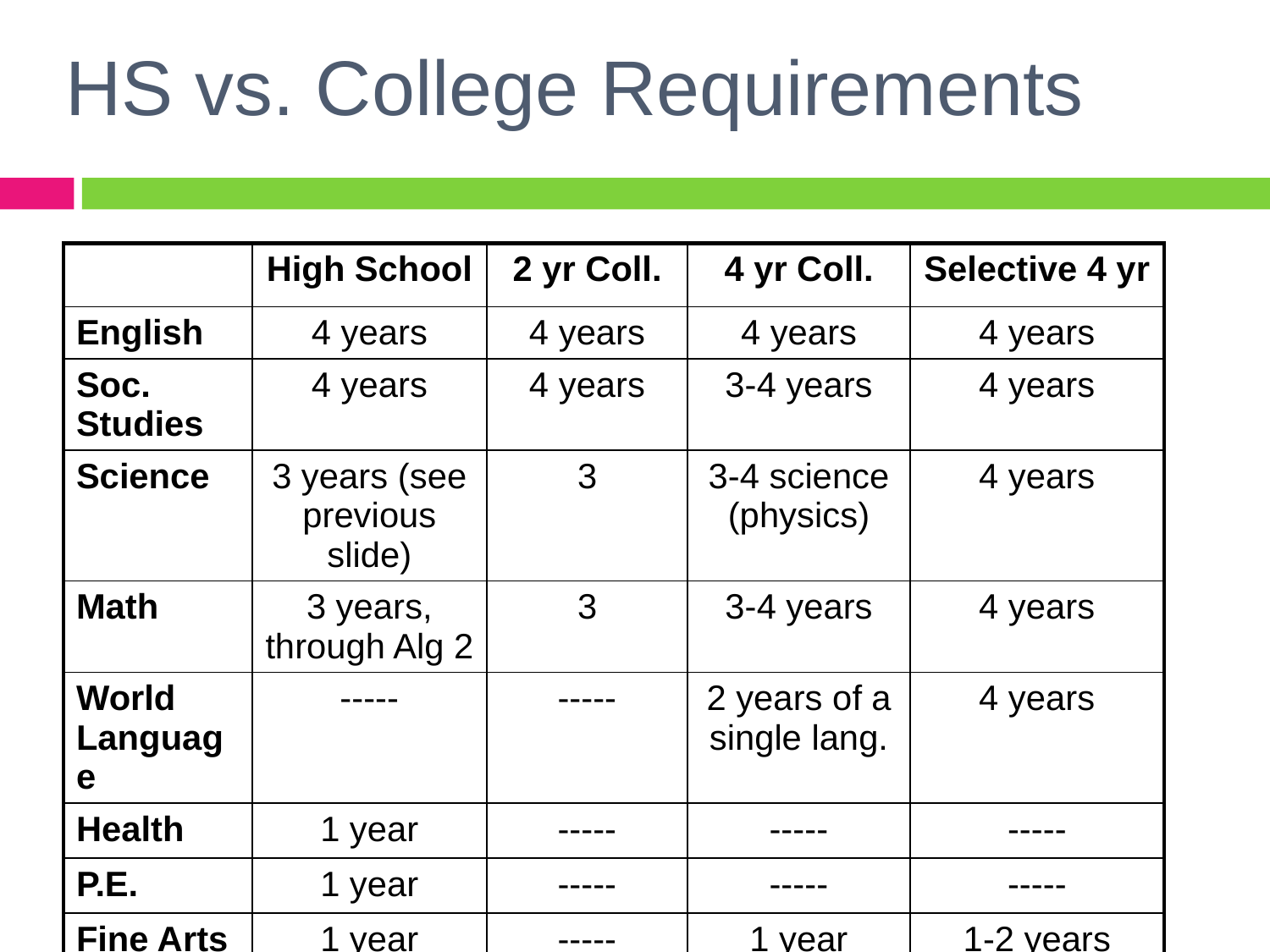

HS vs. College Requirements
|  | High School | 2 yr Coll. | 4 yr Coll. | Selective 4 yr |
| --- | --- | --- | --- | --- |
| English | 4 years | 4 years | 4 years | 4 years |
| Soc. Studies | 4 years | 4 years | 3-4 years | 4 years |
| Science | 3 years (see previous slide) | 3 | 3-4 science (physics) | 4 years |
| Math | 3 years, through Alg 2 | 3 | 3-4 years | 4 years |
| World Language | ----- | ----- | 2 years of a single lang. | 4 years |
| Health | 1 year | ----- | ----- | ----- |
| P.E. | 1 year | ----- | ----- | ----- |
| Fine Arts | 1 year | ----- | 1 year | 1-2 years |